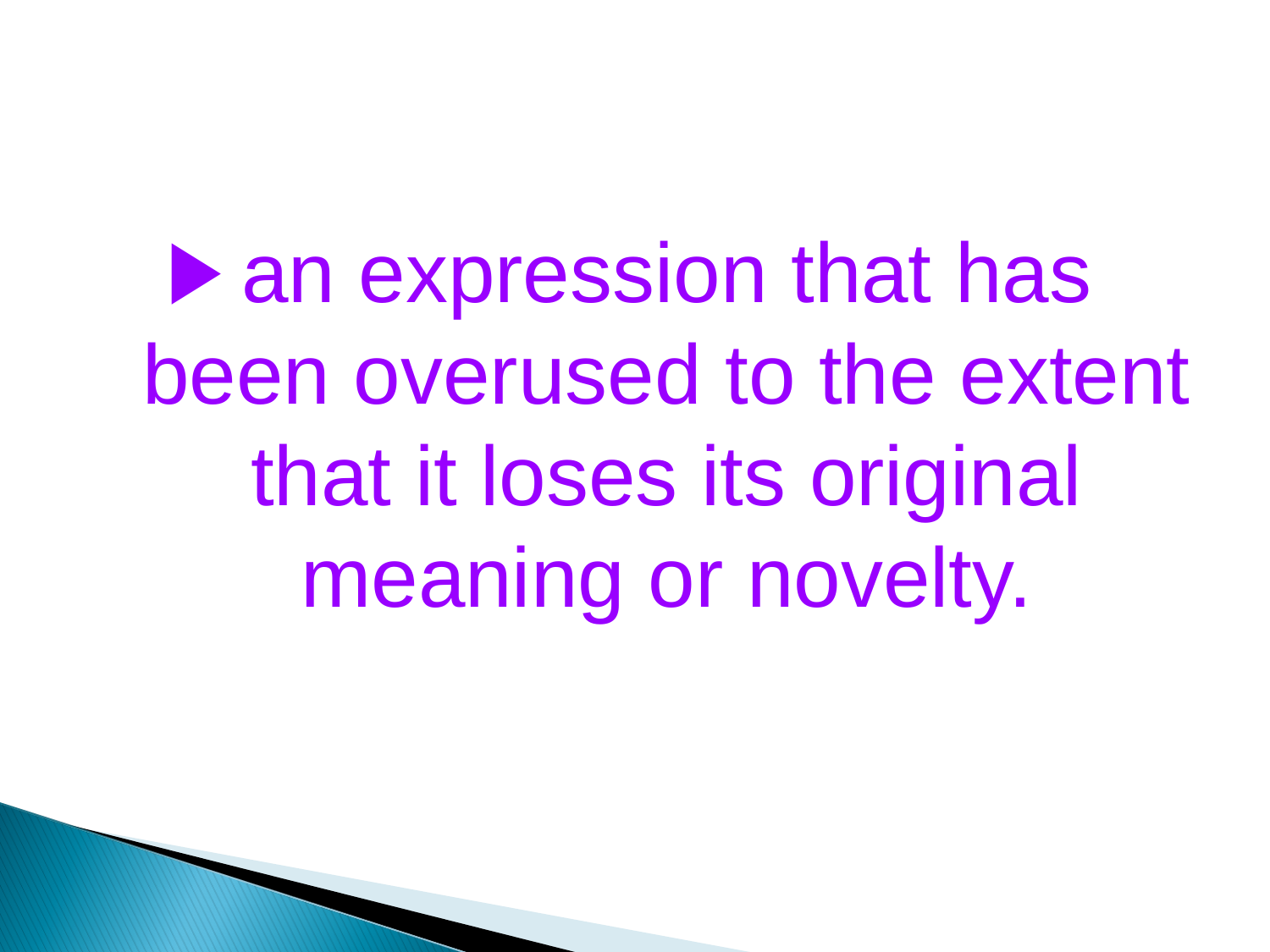

#
an expression that has been overused to the extent that it loses its original meaning or novelty.